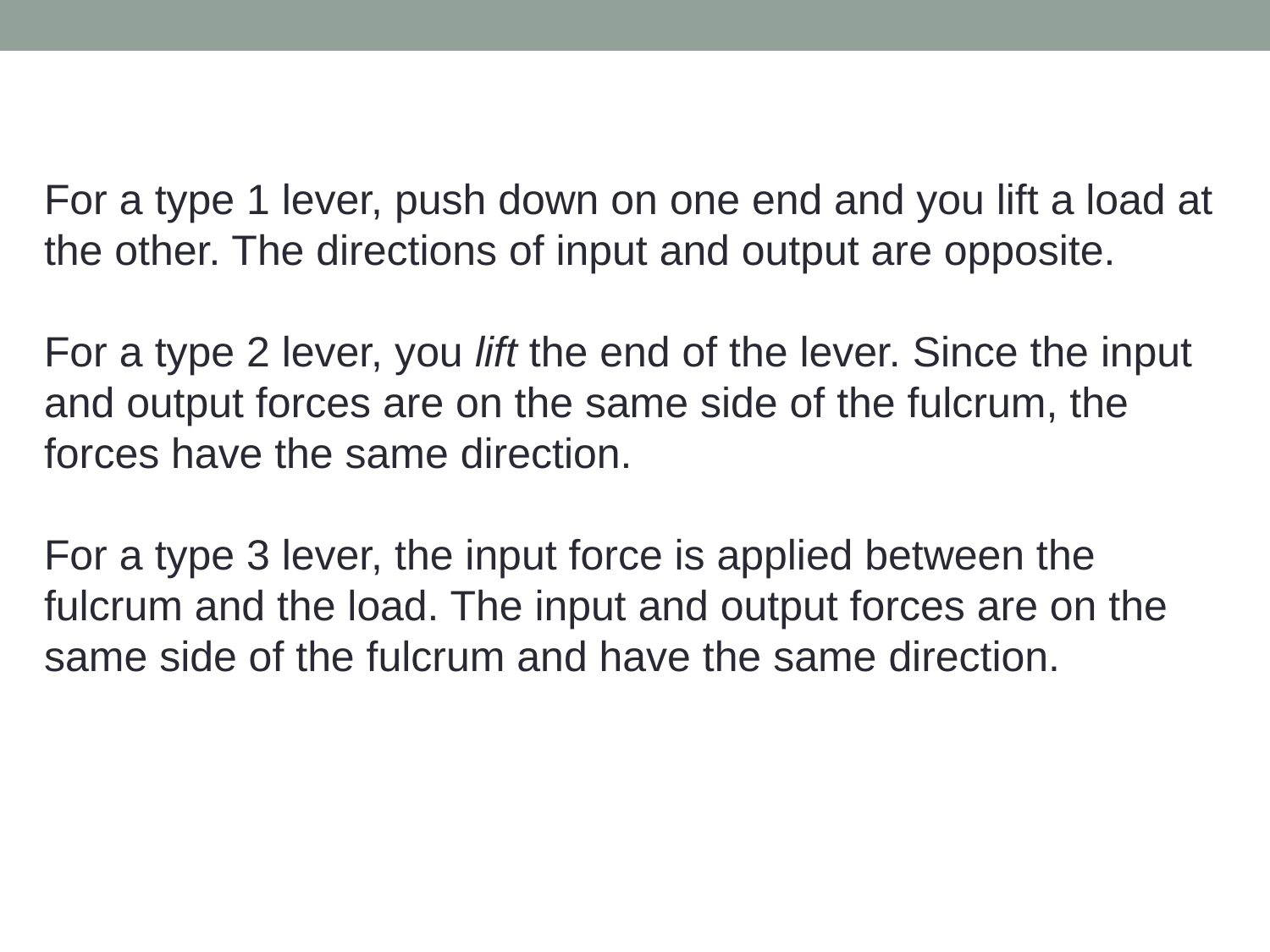

For a type 1 lever, push down on one end and you lift a load at the other. The directions of input and output are opposite.

For a type 2 lever, you lift the end of the lever. Since the input and output forces are on the same side of the fulcrum, the forces have the same direction.

For a type 3 lever, the input force is applied between the fulcrum and the load. The input and output forces are on the same side of the fulcrum and have the same direction.